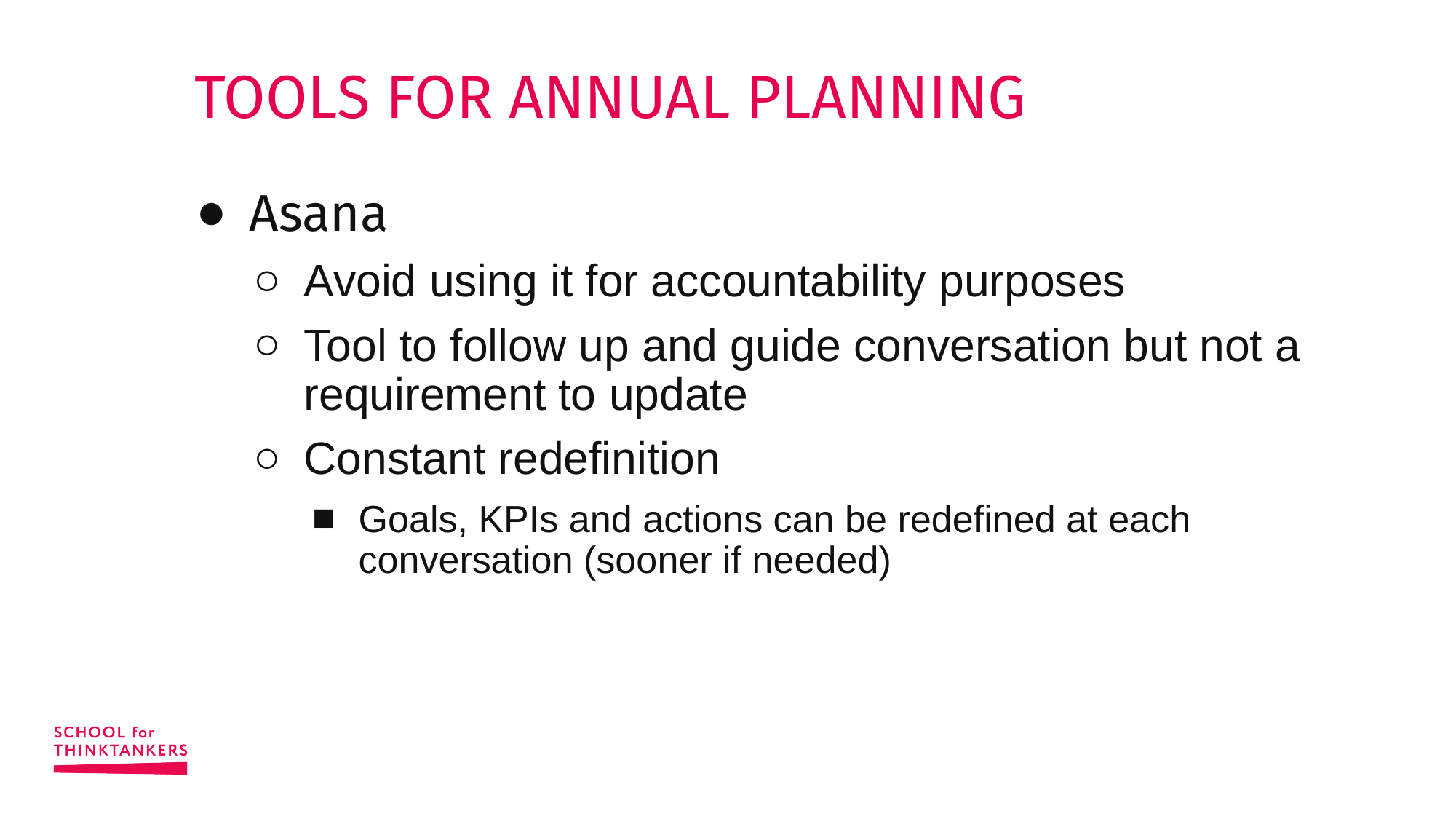

# TOOLS FOR ANNUAL PLANNING

Asana
Avoid using it for accountability purposes
Tool to follow up and guide conversation but not a requirement to update
Constant redefinition
Goals, KPIs and actions can be redefined at each conversation (sooner if needed)